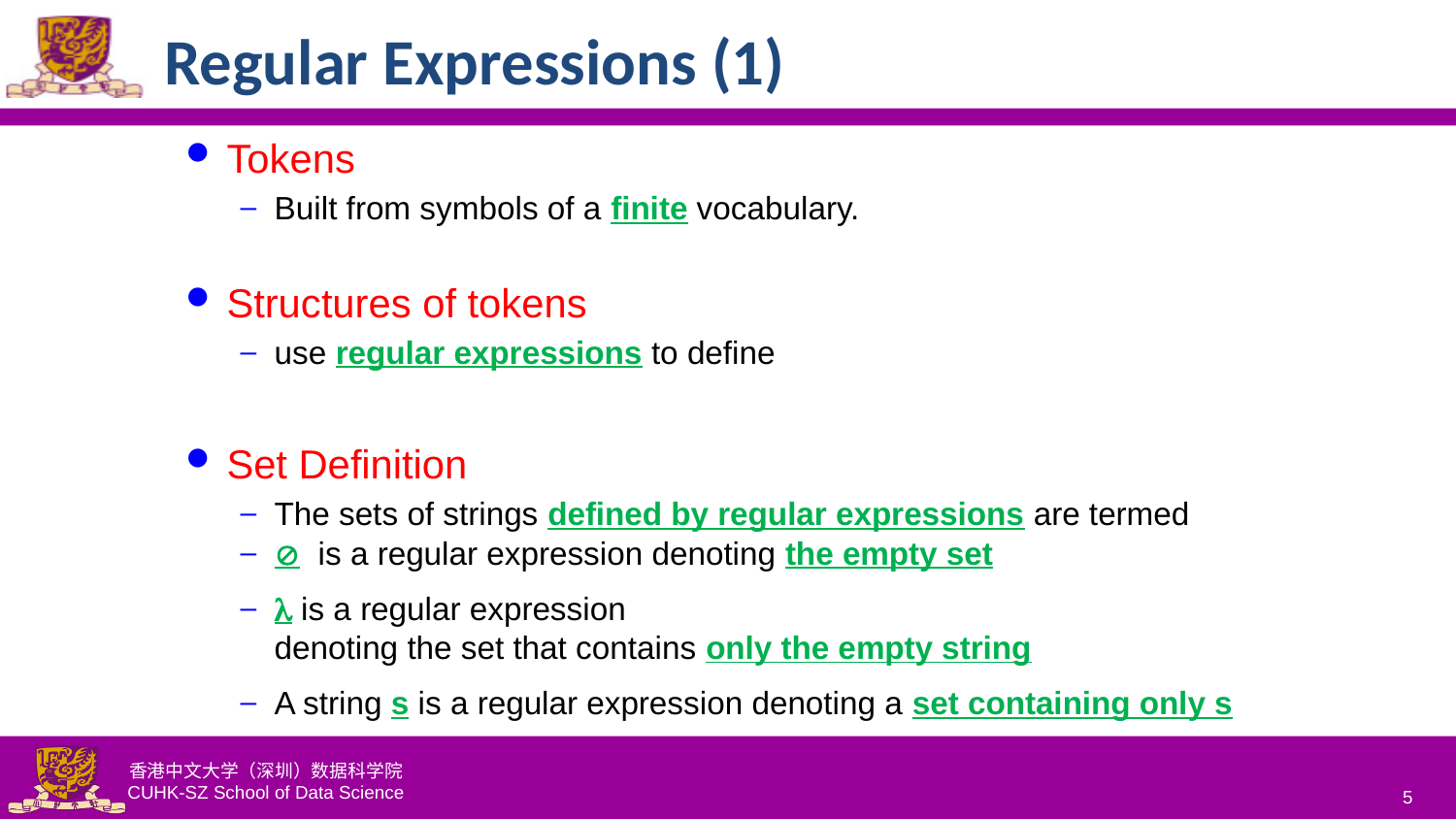

# Regular Expressions (1)
Tokens
Built from symbols of a finite vocabulary.

Structures of tokens
use regular expressions to define

Set Definition
The sets of strings defined by regular expressions are termed
∅  is a regular expression denoting the empty set
λ is a regular expression
denoting the set that contains only the empty string
A string s is a regular expression denoting a set containing only s
5